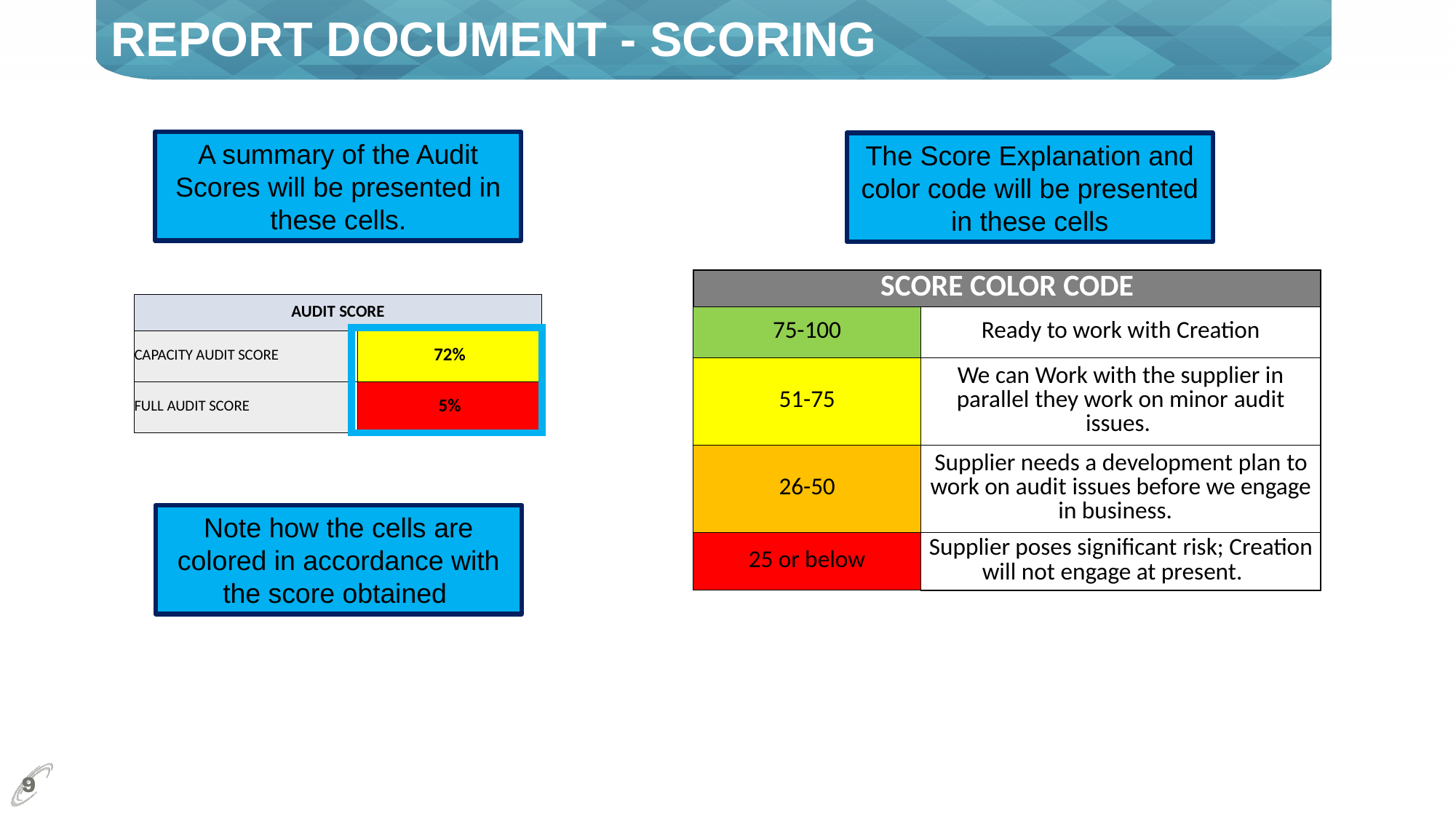

# REPORT DOCUMENT - SCORING
A summary of the Audit Scores will be presented in these cells.
The Score Explanation and color code will be presented in these cells
| SCORE COLOR CODE |  |
| --- | --- |
| 75-100 | Ready to work with Creation |
| 51-75 | We can Work with the supplier in parallel they work on minor audit issues. |
| 26-50 | Supplier needs a development plan to work on audit issues before we engage in business. |
| 25 or below | Supplier poses significant risk; Creation will not engage at present. |
| AUDIT SCORE |  |
| --- | --- |
| CAPACITY AUDIT SCORE | 72% |
| FULL AUDIT SCORE | 5% |

Note how the cells are colored in accordance with the score obtained
9